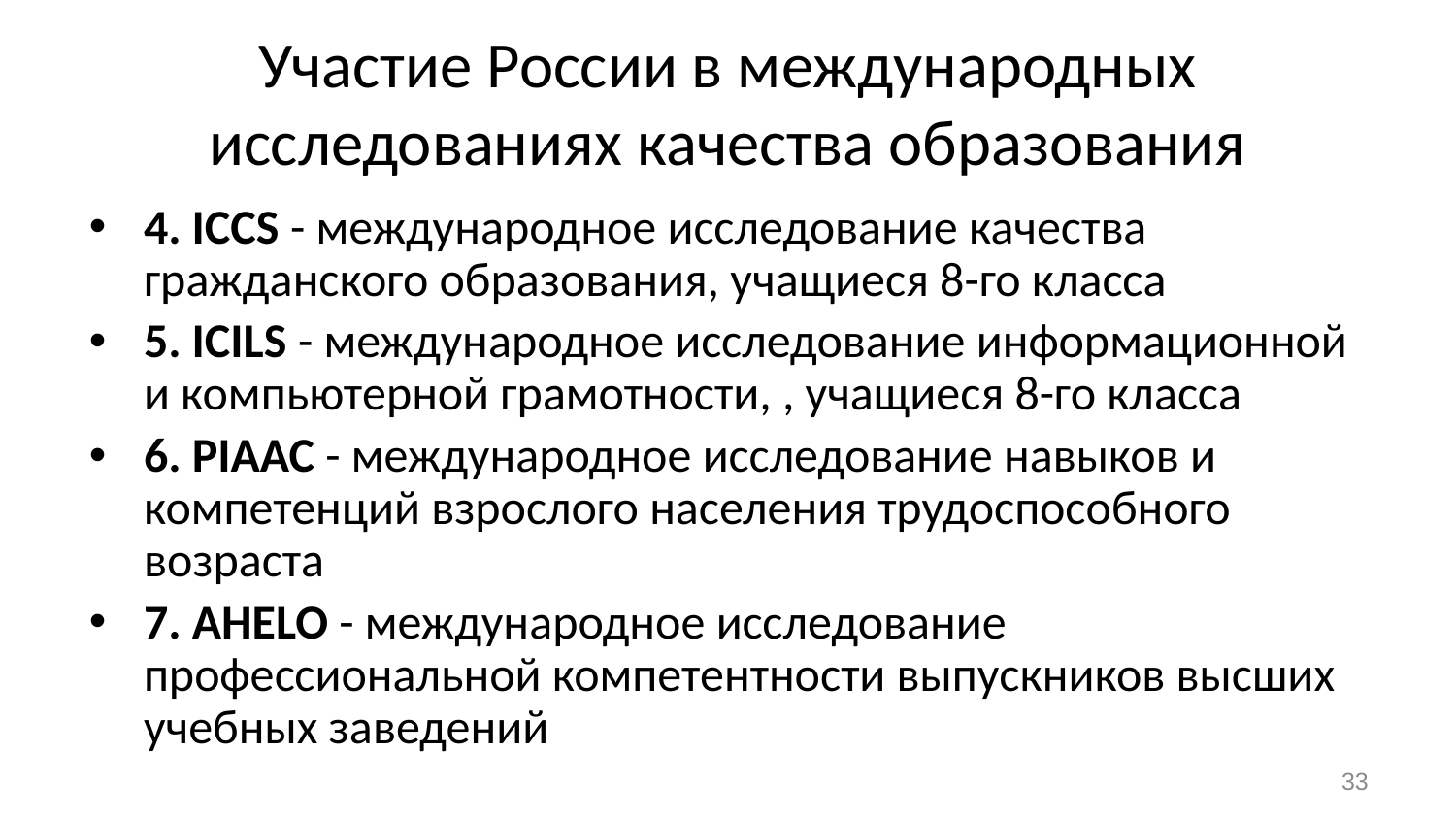

# Участие России в международных исследованиях качества образования
4. ICCS - международное исследование качества гражданского образования, учащиеся 8-го класса
5. ICILS - международное исследование информационной и компьютерной грамотности, , учащиеся 8-го класса
6. PIAAC - международное исследование навыков и компетенций взрослого населения трудоспособного возраста
7. AHELO - международное исследование профессиональной компетентности выпускников высших учебных заведений
33